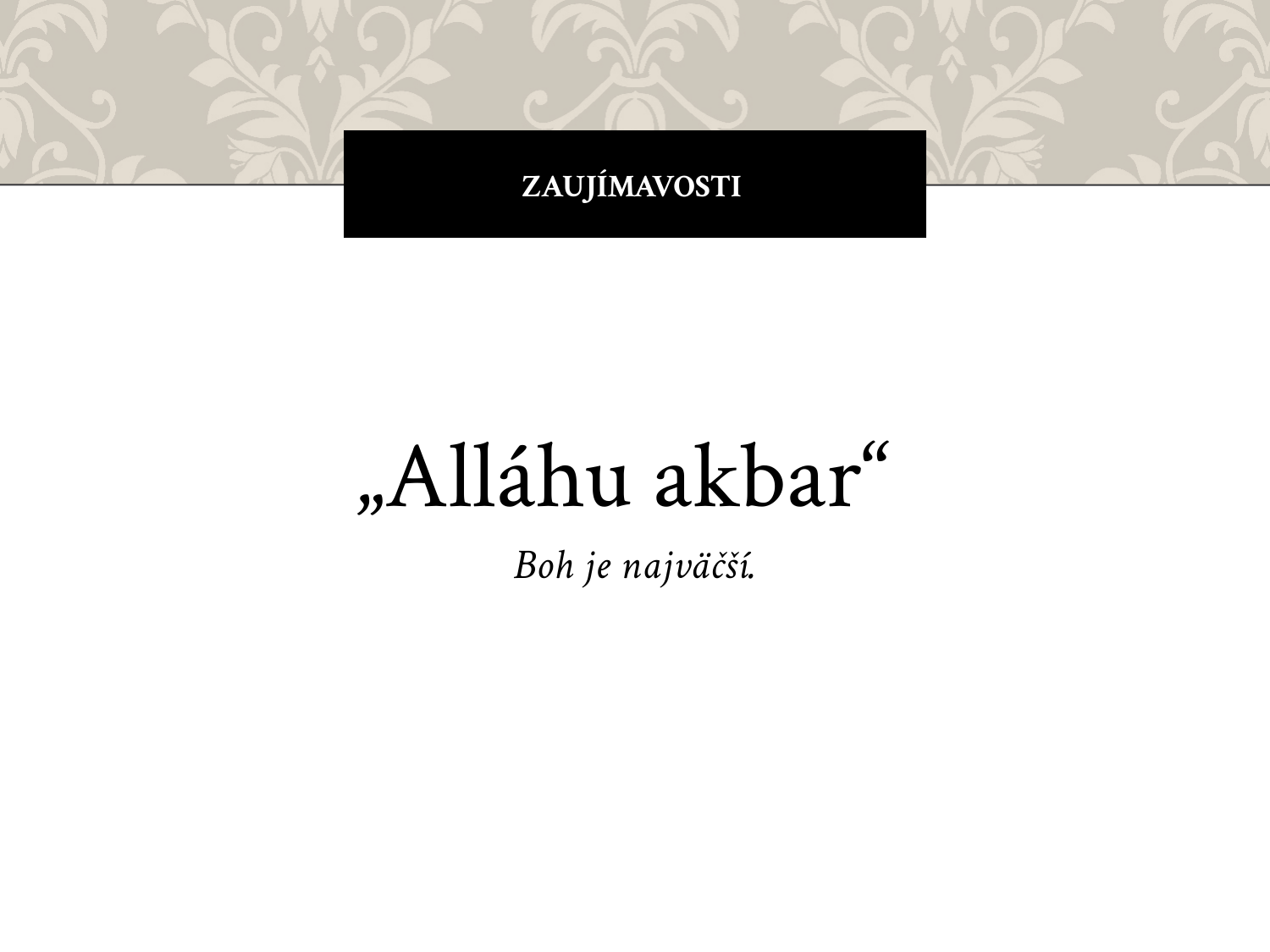

# Zaujímavosti

„Alláhu akbar“
Boh je najväčší.